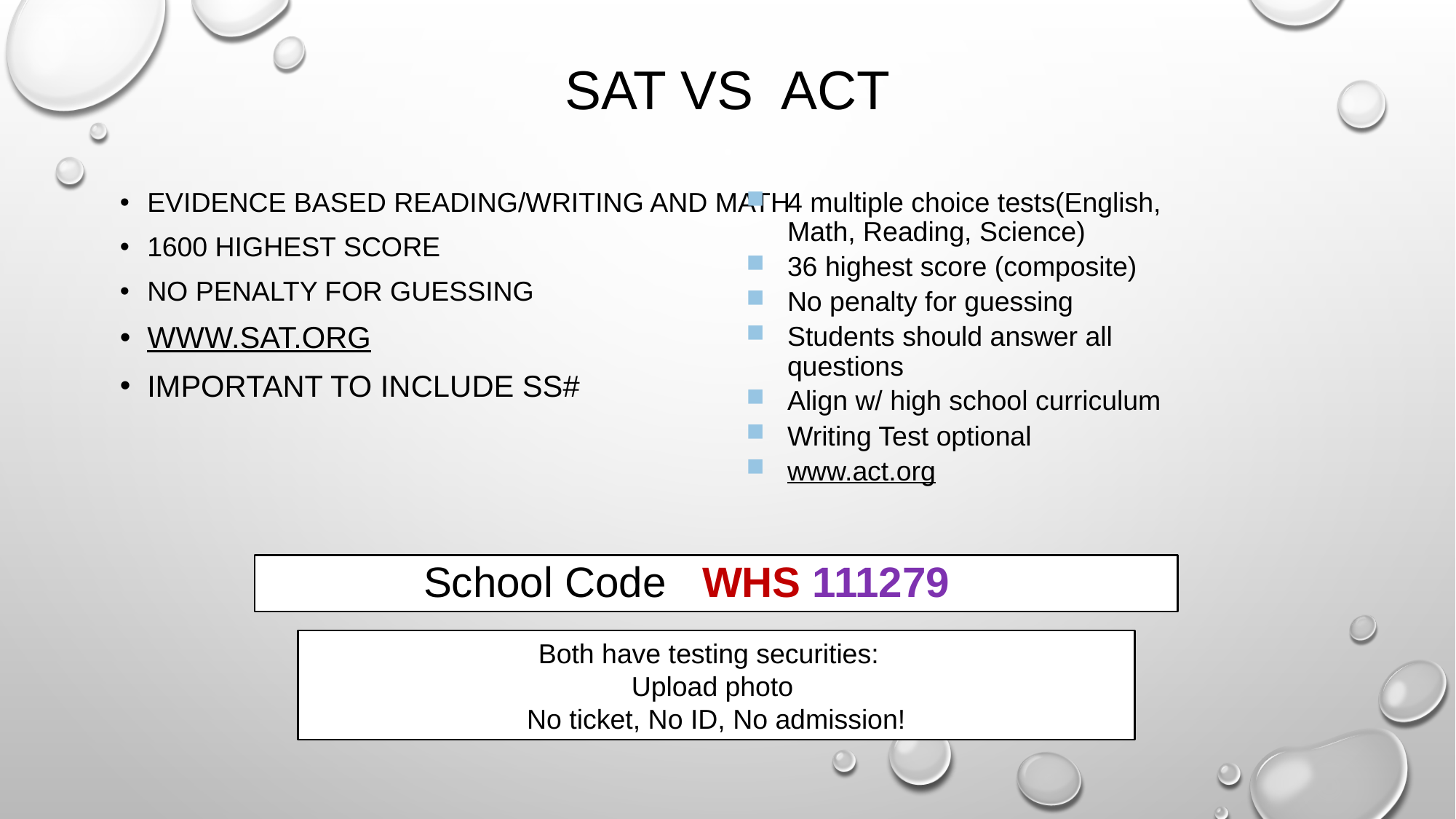

# SAT vs  ACT
4 multiple choice tests(English, Math, Reading, Science)
36 highest score (composite)
No penalty for guessing
Students should answer all questions
Align w/ high school curriculum
Writing Test optional
www.act.org
Evidence based reading/writing and Math
1600 highest Score
No Penalty for guessing
www.sat.org
Important to include SS#

School Code   WHS 111279
Both have testing securities:
Upload photo
No ticket, No ID, No admission!